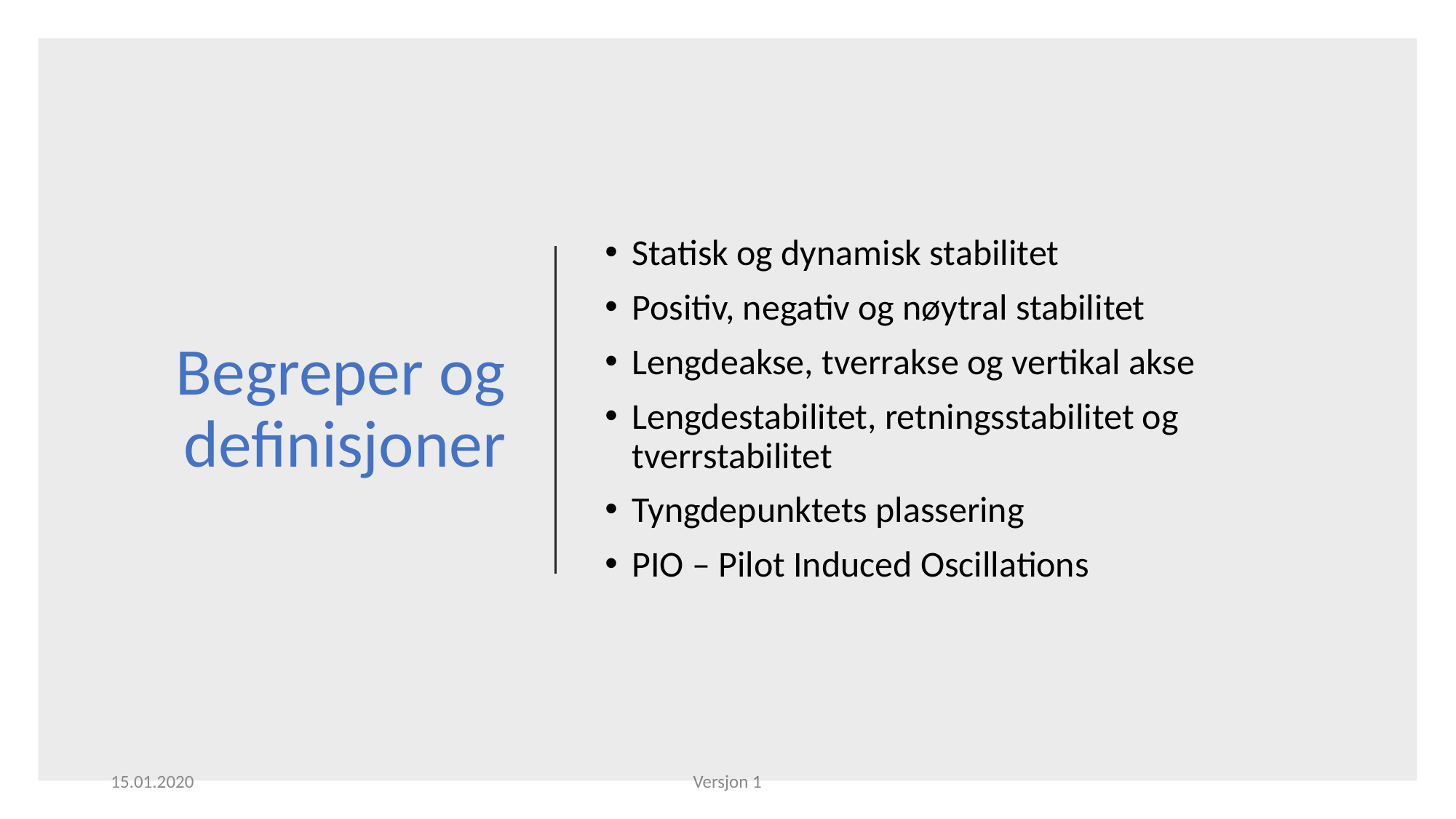

# Begreper og definisjoner
Statisk og dynamisk stabilitet
Positiv, negativ og nøytral stabilitet
Lengdeakse, tverrakse og vertikal akse
Lengdestabilitet, retningsstabilitet og tverrstabilitet
Tyngdepunktets plassering
PIO – Pilot Induced Oscillations
15.01.2020
Versjon 1